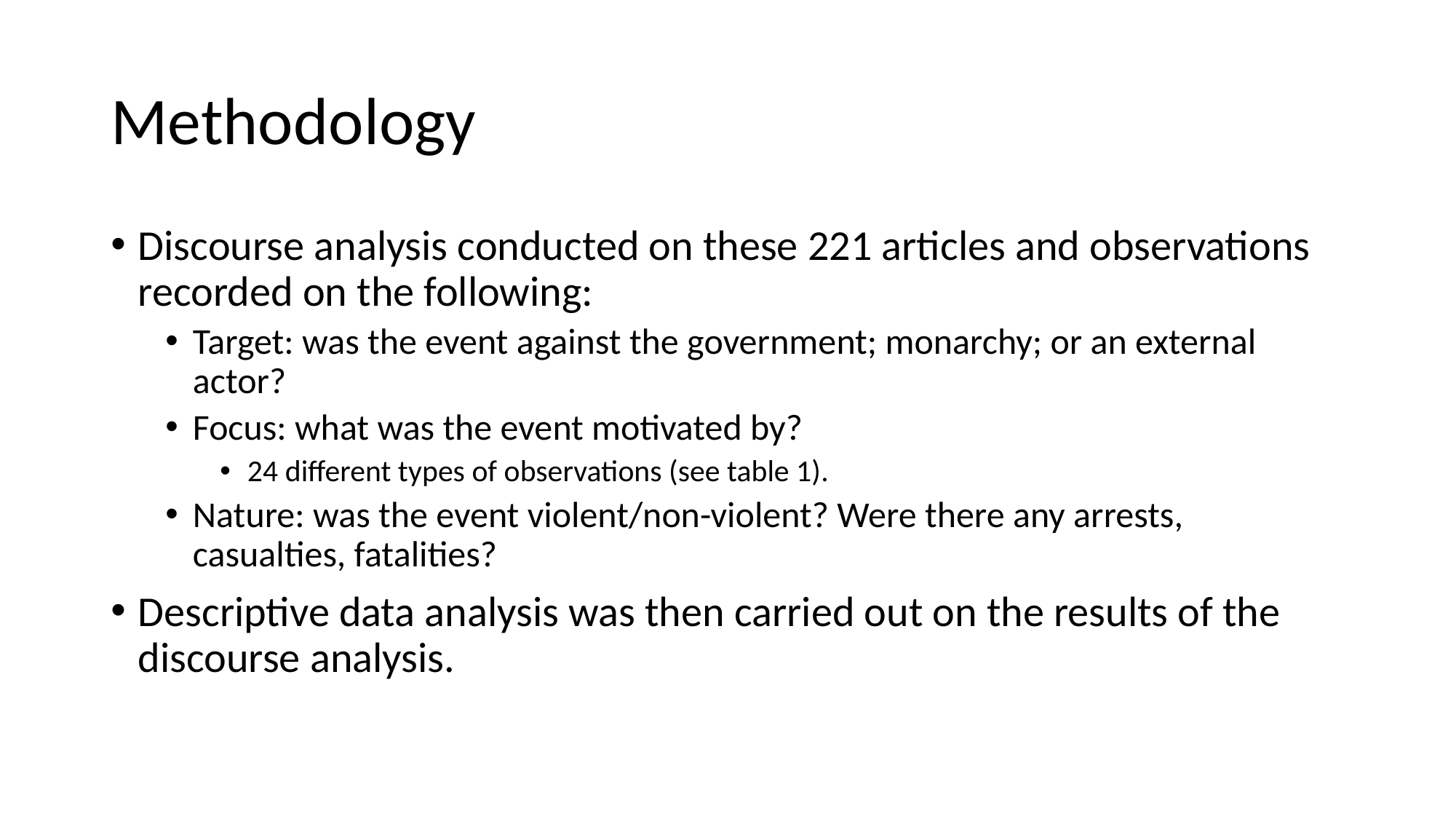

# Methodology
Discourse analysis conducted on these 221 articles and observations recorded on the following:
Target: was the event against the government; monarchy; or an external actor?
Focus: what was the event motivated by?
24 different types of observations (see table 1).
Nature: was the event violent/non-violent? Were there any arrests, casualties, fatalities?
Descriptive data analysis was then carried out on the results of the discourse analysis.